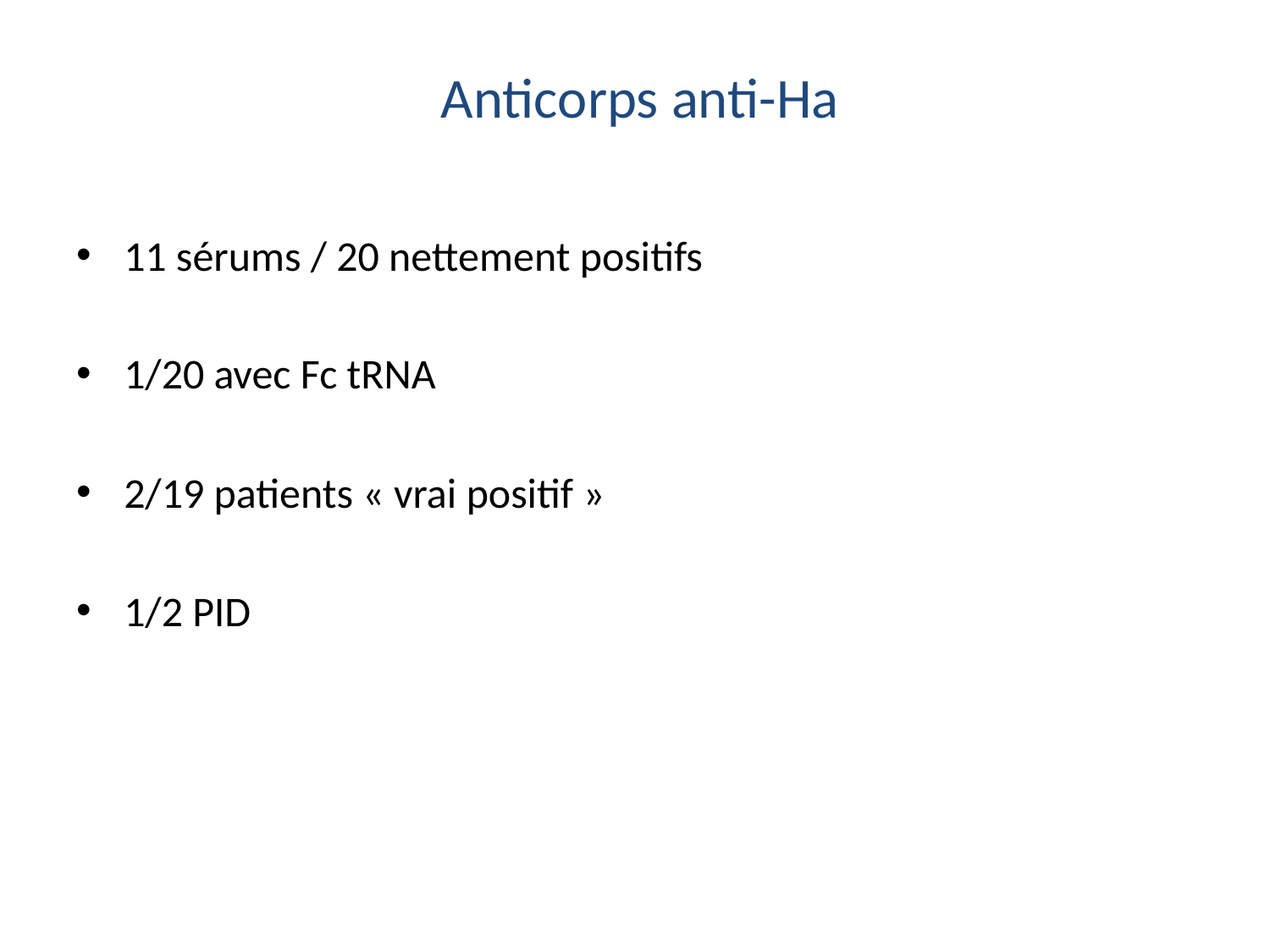

Anticorps anti-Ha
11 sérums / 20 nettement positifs

1/20 avec Fc tRNA

2/19 patients « vrai positif »

1/2 PID